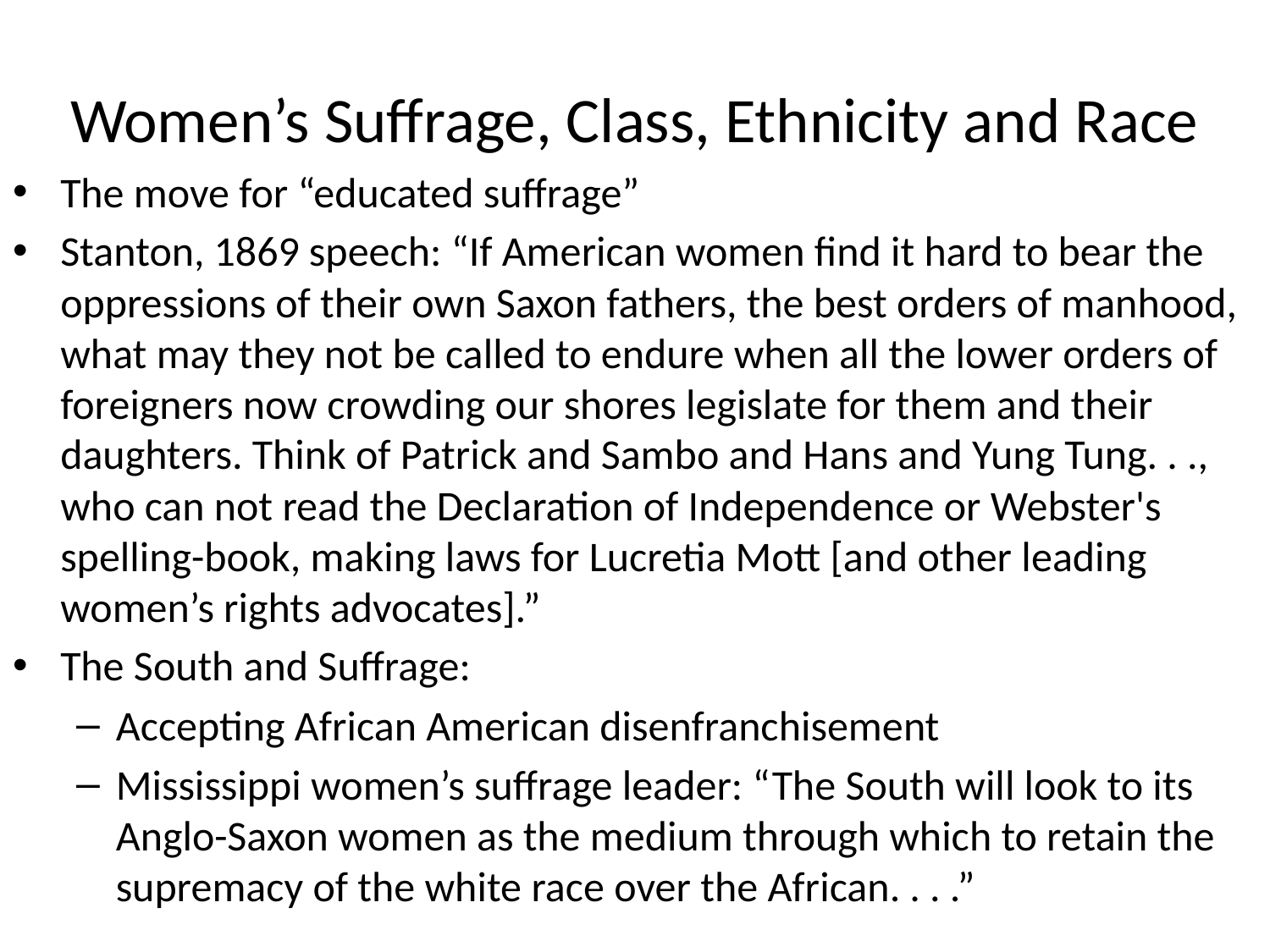

# Women’s Suffrage, Class, Ethnicity and Race
The move for “educated suffrage”
Stanton, 1869 speech: “If American women find it hard to bear the oppressions of their own Saxon fathers, the best orders of manhood, what may they not be called to endure when all the lower orders of foreigners now crowding our shores legislate for them and their daughters. Think of Patrick and Sambo and Hans and Yung Tung. . ., who can not read the Declaration of Independence or Webster's spelling-book, making laws for Lucretia Mott [and other leading women’s rights advocates].”
The South and Suffrage:
Accepting African American disenfranchisement
Mississippi women’s suffrage leader: “The South will look to its Anglo-Saxon women as the medium through which to retain the supremacy of the white race over the African. . . .”